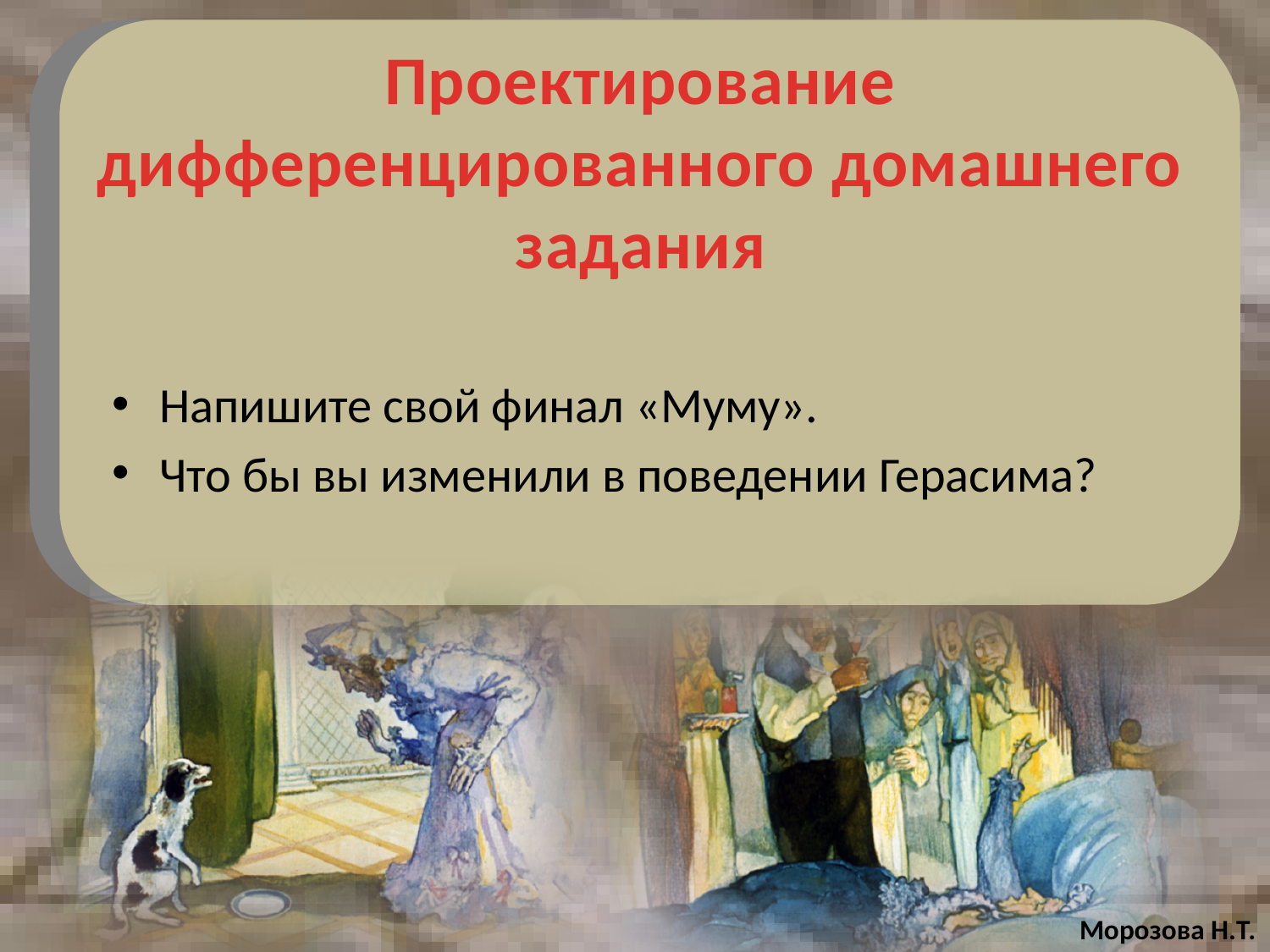

# Проектирование дифференцированного домашнего задания
Напишите свой финал «Муму».
Что бы вы изменили в поведении Герасима?